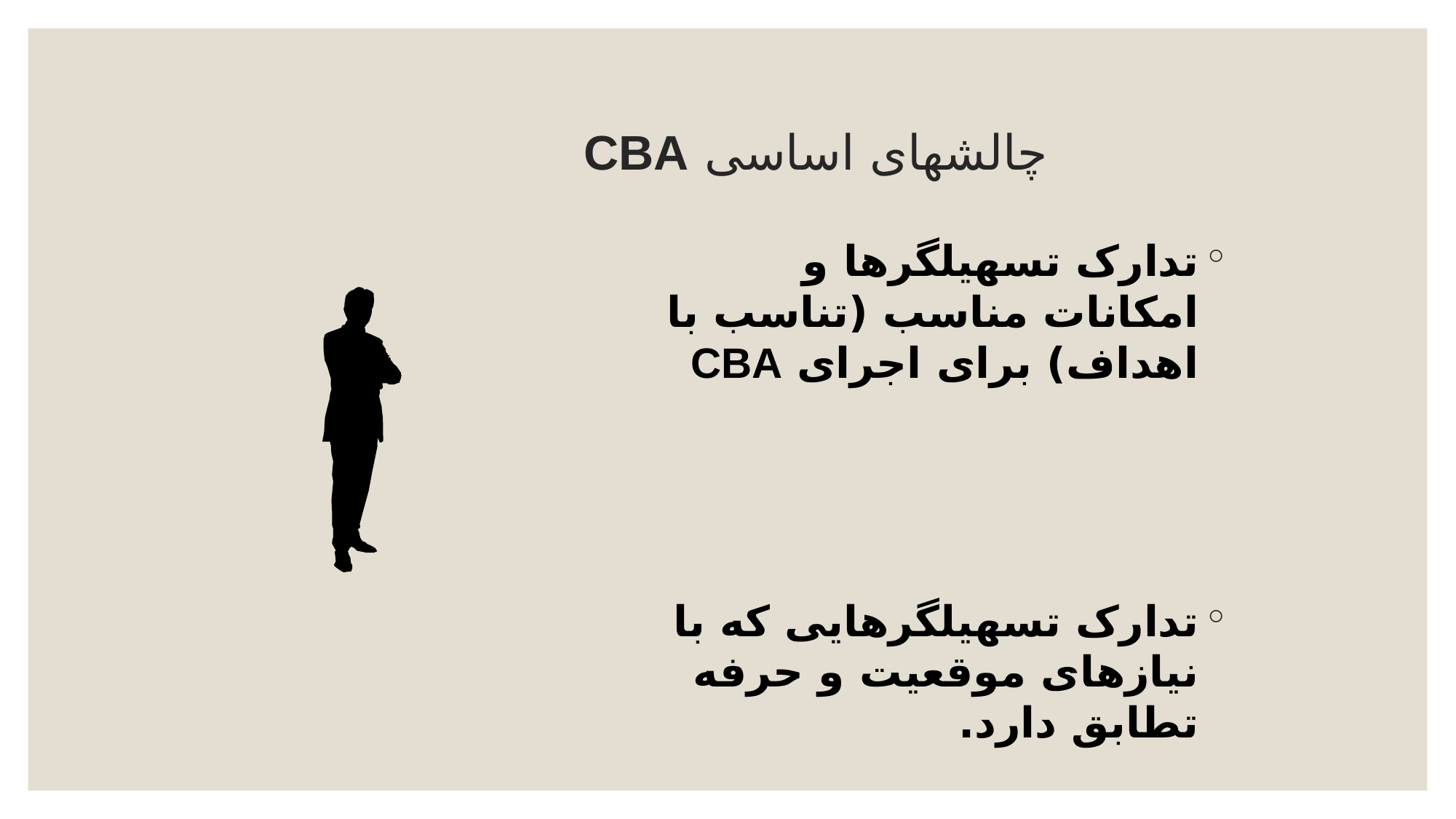

# چالشهای اساسی CBA
تدارک تسهیلگرها و امکانات مناسب (تناسب با اهداف) برای اجرای CBA

تدارک تسهیل‏گرهایی که با نیازهای موقعیت و حرفه تطابق دارد.